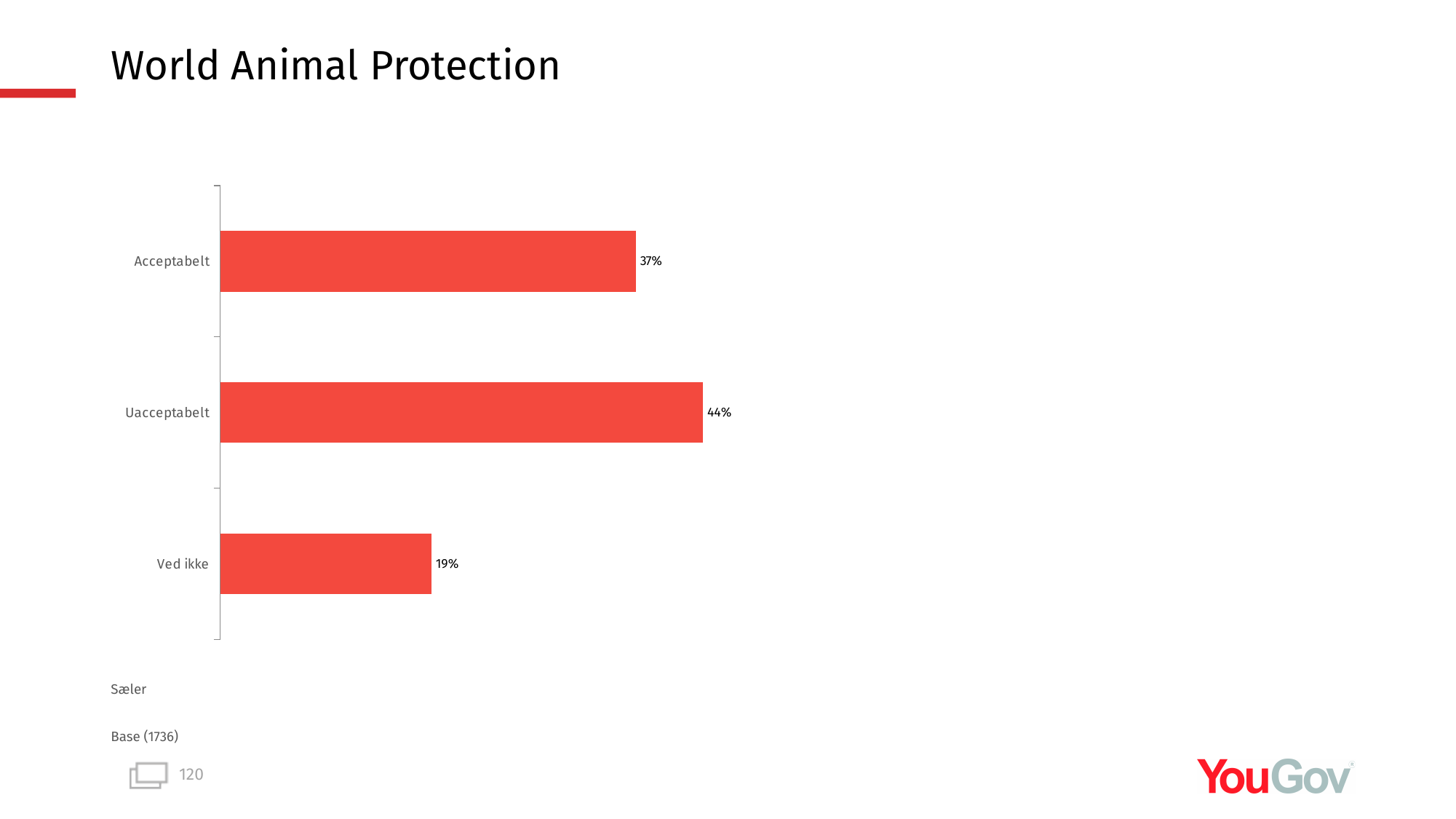

# World Animal Protection

### Chart

| Category | Total |
|---|---|
| Ved ikke | 0.1903 |
| Uacceptabelt | 0.4351 |
| Acceptabelt | 0.3745 |
Sæler
Base (1736)